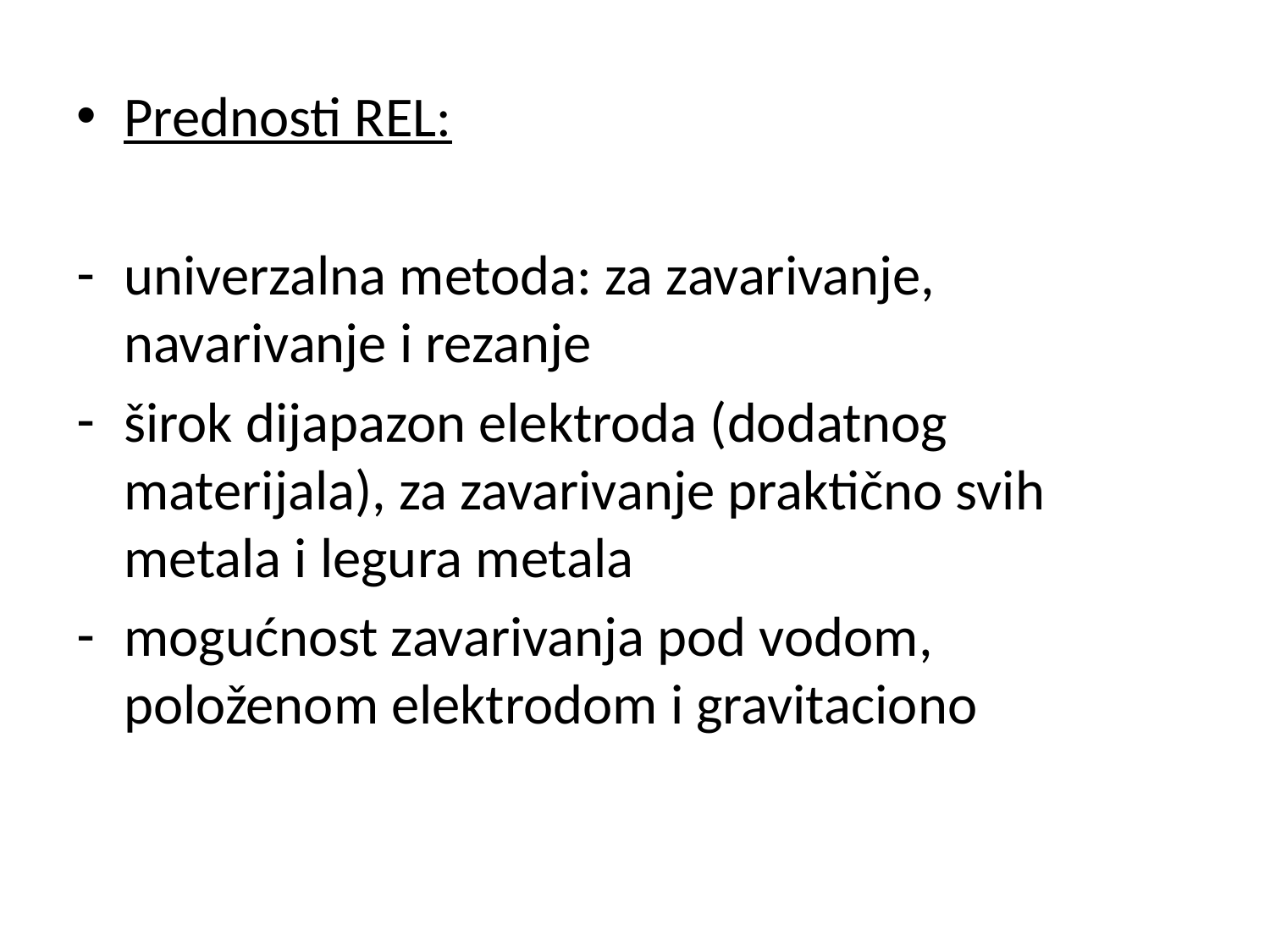

Prednosti REL:

univerzalna metoda: za zavarivanje, navarivanje i rezanje
širok dijapazon elektroda (dodatnog materijala), za zavarivanje praktično svih metala i legura metala
mogućnost zavarivanja pod vodom, položenom elektrodom i gravitaciono